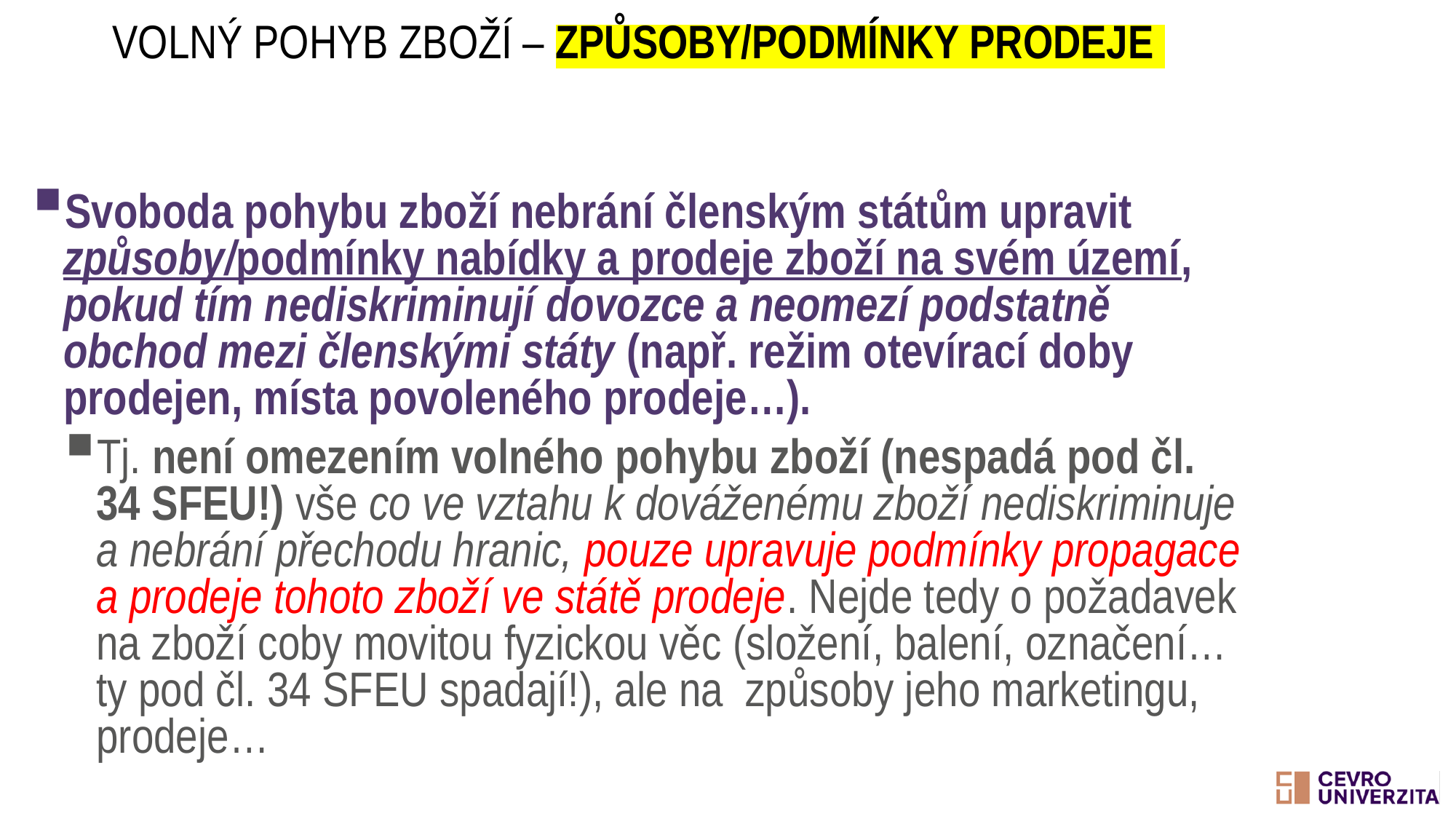

# Volný pohyb zboží – způsoby/podmínky prodeje
Svoboda pohybu zboží nebrání členským státům upravit způsoby/podmínky nabídky a prodeje zboží na svém území, pokud tím nediskriminují dovozce a neomezí podstatně obchod mezi členskými státy (např. režim otevírací doby prodejen, místa povoleného prodeje…).
Tj. není omezením volného pohybu zboží (nespadá pod čl. 34 SFEU!) vše co ve vztahu k dováženému zboží nediskriminuje a nebrání přechodu hranic, pouze upravuje podmínky propagace a prodeje tohoto zboží ve státě prodeje. Nejde tedy o požadavek na zboží coby movitou fyzickou věc (složení, balení, označení… ty pod čl. 34 SFEU spadají!), ale na  způsoby jeho marketingu, prodeje…